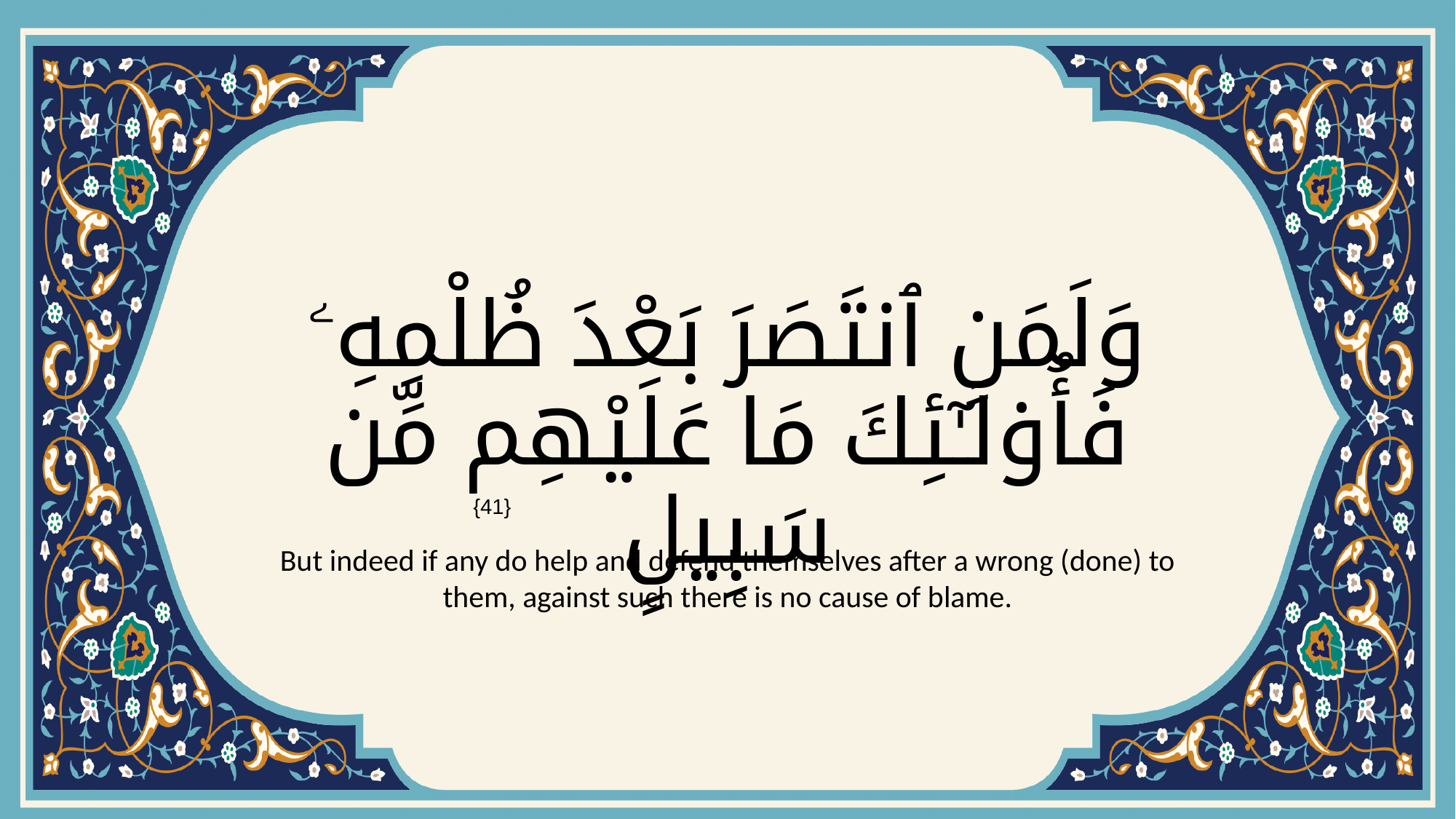

# وَلَمَنِ ٱنتَصَرَ بَعْدَ ظُلْمِهِۦ فَأُو۟لَـٰٓئِكَ مَا عَلَيْهِم مِّن سَبِيلٍ
{41}
But indeed if any do help and defend themselves after a wrong (done) to them, against such there is no cause of blame.